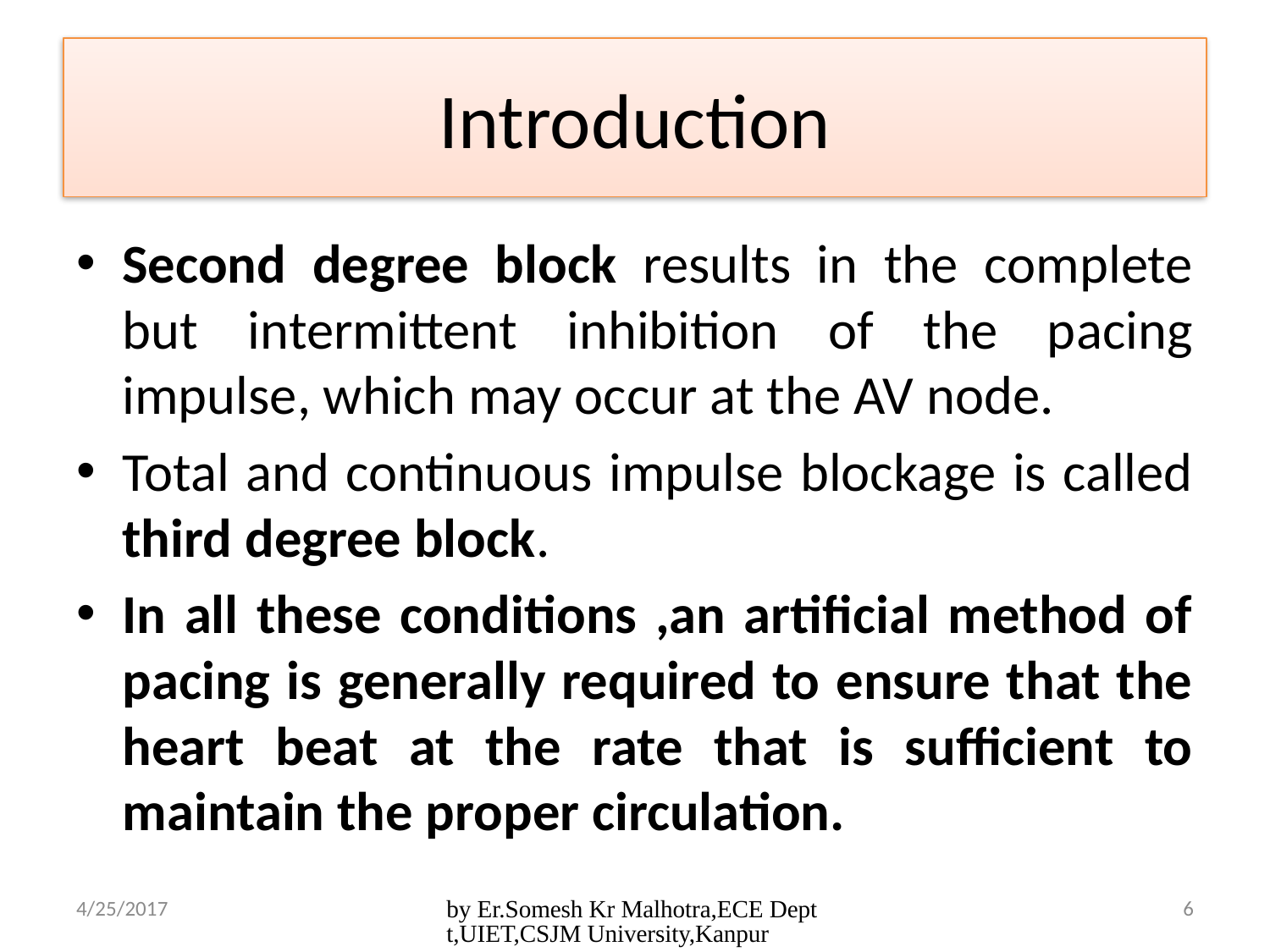

# Introduction
Second degree block results in the complete but intermittent inhibition of the pacing impulse, which may occur at the AV node.
Total and continuous impulse blockage is called third degree block.
In all these conditions ,an artificial method of pacing is generally required to ensure that the heart beat at the rate that is sufficient to maintain the proper circulation.
4/25/2017
by Er.Somesh Kr Malhotra,ECE Deptt,UIET,CSJM University,Kanpur
6